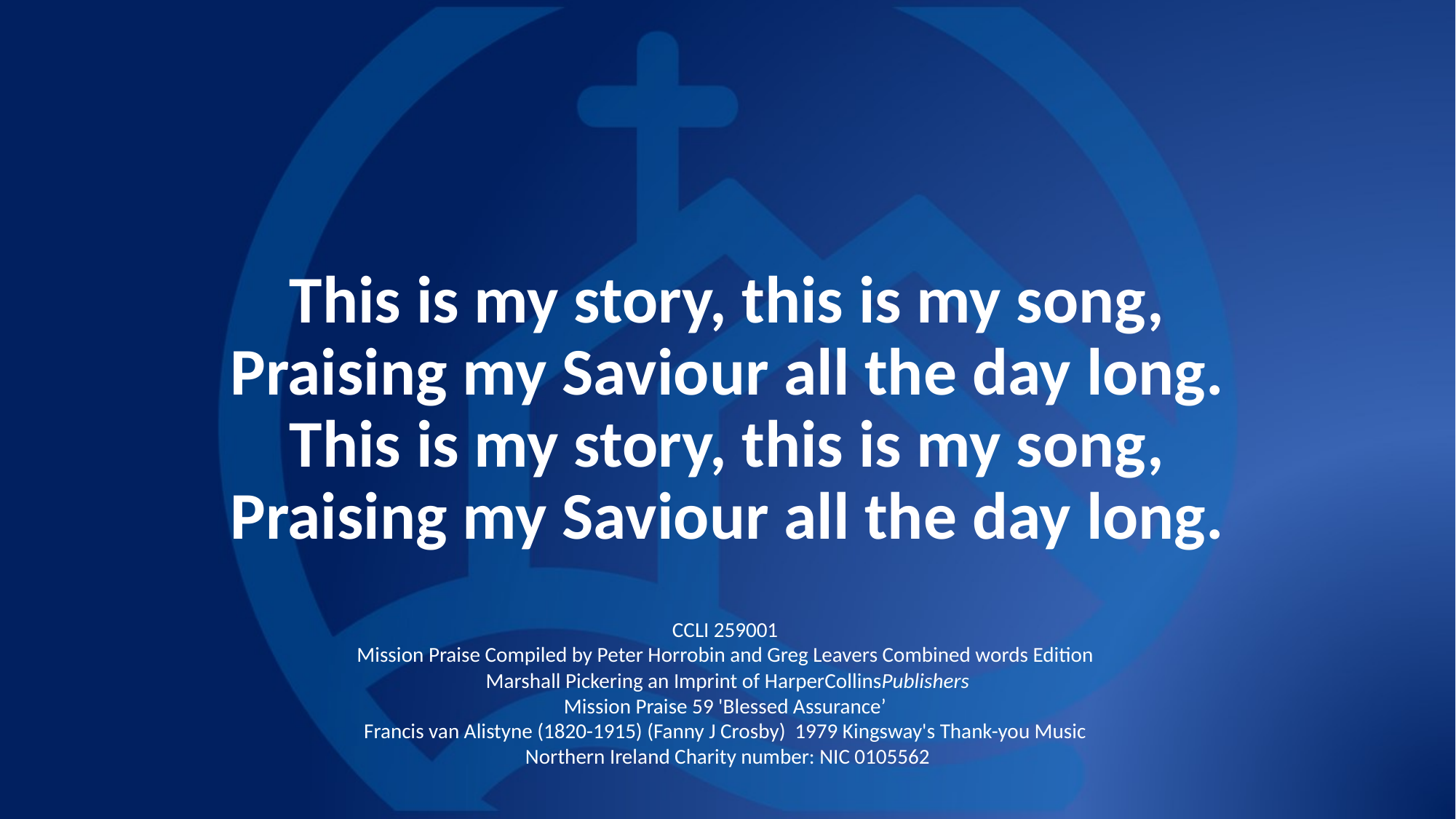

# This is my story, this is my song, Praising my Saviour all the day long. This is my story, this is my song, Praising my Saviour all the day long.
CCLI 259001
Mission Praise Compiled by Peter Horrobin and Greg Leavers Combined words Edition
Marshall Pickering an Imprint of HarperCollinsPublishers
Mission Praise 59 'Blessed Assurance’
Francis van Alistyne (1820-1915) (Fanny J Crosby)  1979 Kingsway's Thank-you Music
Northern Ireland Charity number: NIC 0105562